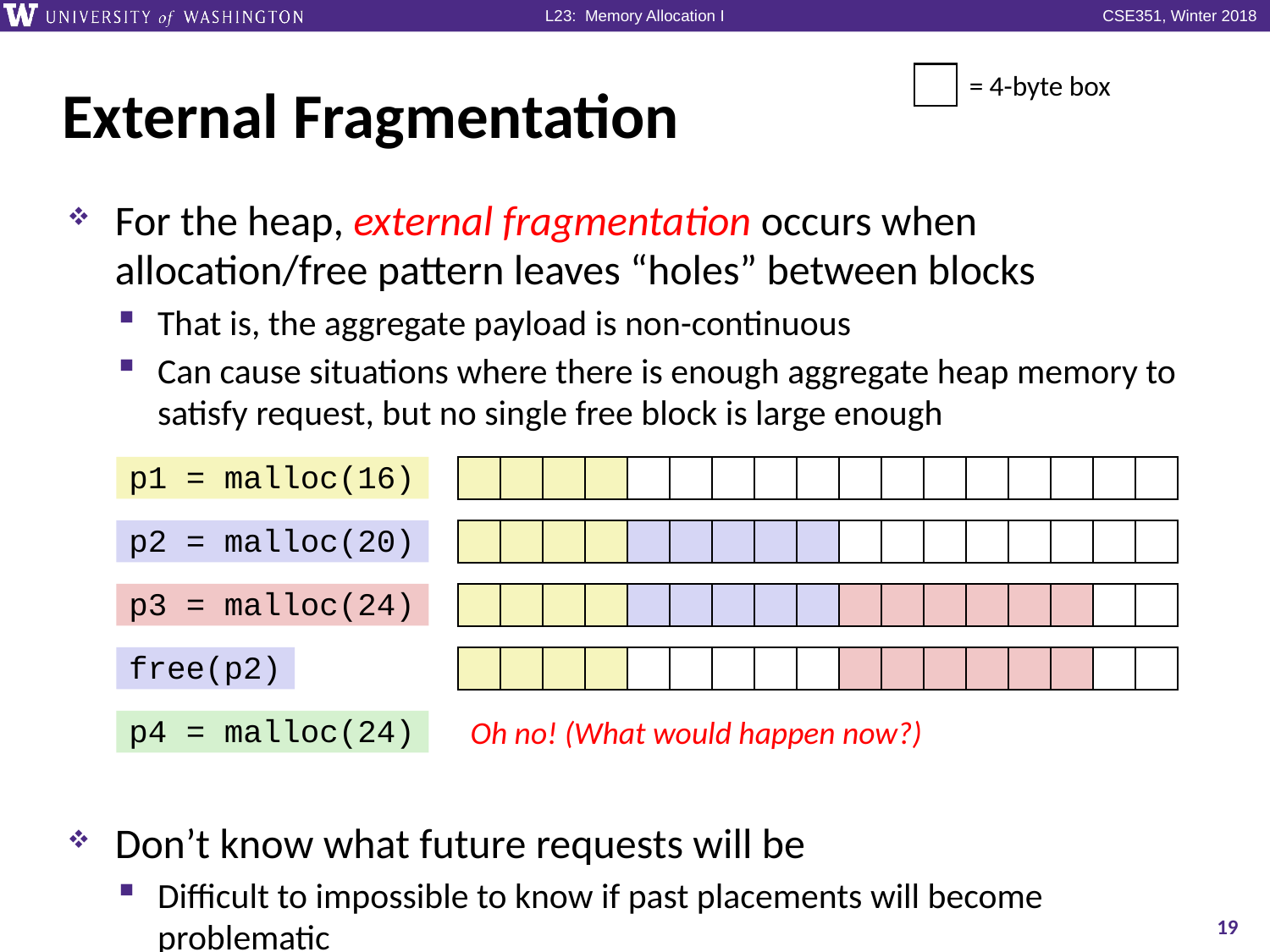

# External Fragmentation
= 4-byte box

For the heap, external fragmentation occurs when allocation/free pattern leaves “holes” between blocks
That is, the aggregate payload is non-continuous
Can cause situations where there is enough aggregate heap memory to satisfy request, but no single free block is large enough

Don’t know what future requests will be
Difficult to impossible to know if past placements will become problematic
p1 = malloc(16)

p2 = malloc(20)

p3 = malloc(24)

free(p2)

p4 = malloc(24)
Oh no! (What would happen now?)
19